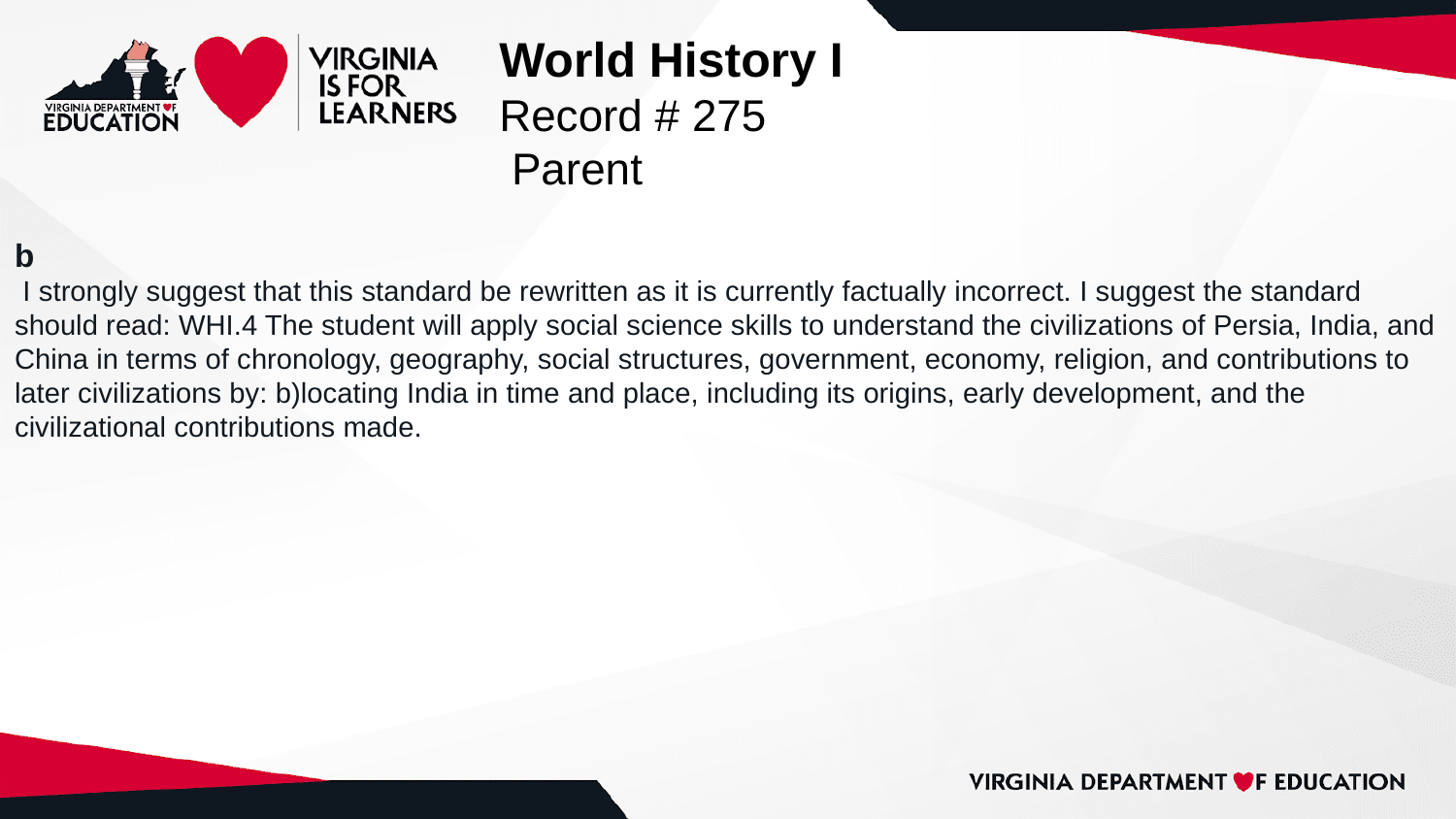

# World History I
Record # 275
 Parent

b
 I strongly suggest that this standard be rewritten as it is currently factually incorrect. I suggest the standard should read: WHI.4 The student will apply social science skills to understand the civilizations of Persia, India, and China in terms of chronology, geography, social structures, government, economy, religion, and contributions to later civilizations by: b)locating India in time and place, including its origins, early development, and the civilizational contributions made.